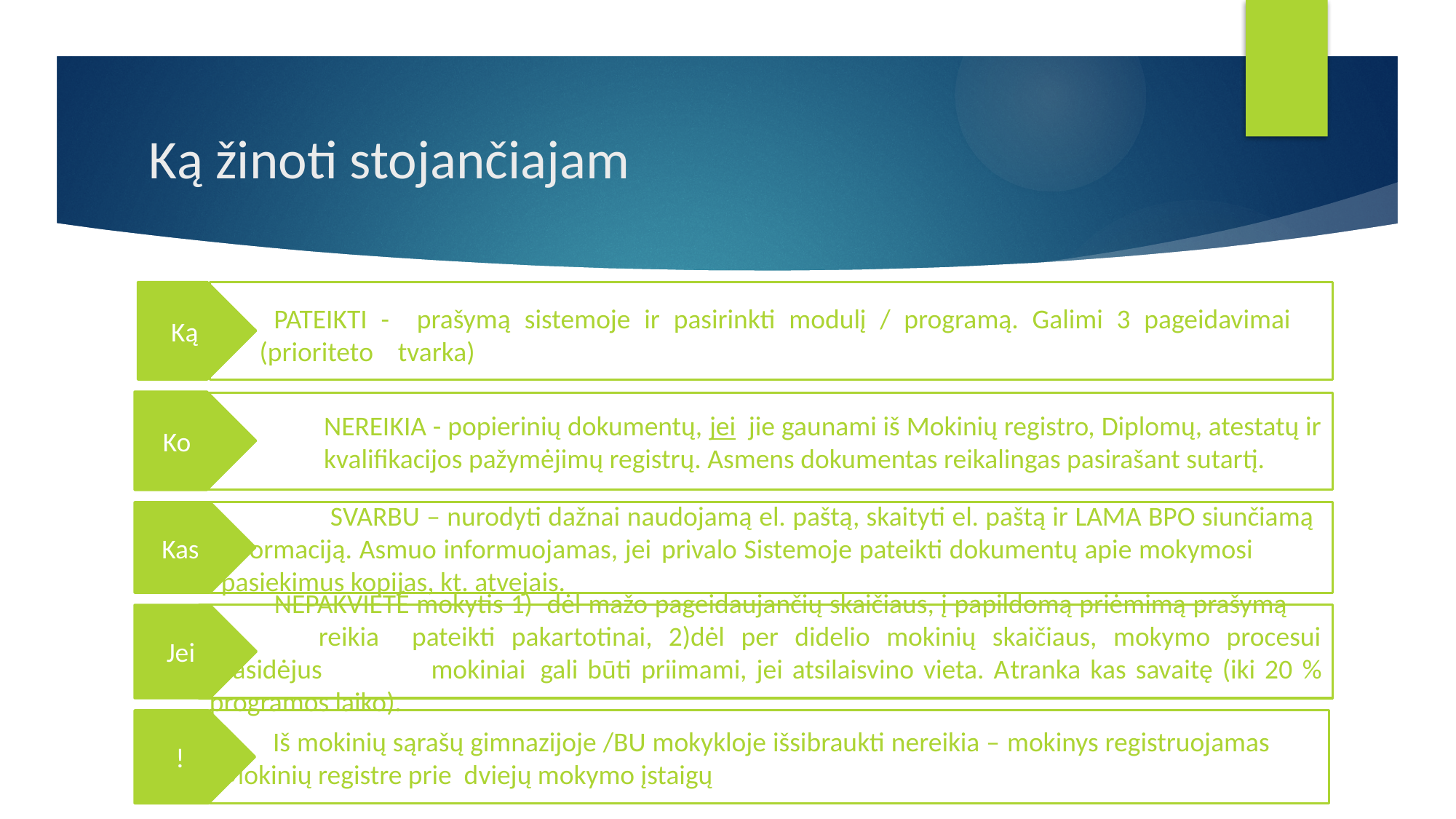

# Ką žinoti stojančiajam
Ką

 PATEIKTI -  prašymą sistemoje ir pasirinkti modulį / programą. Galimi 3 pageidavimai   (prioriteto    tvarka)
Ko
	NEREIKIA - popierinių dokumentų, jei  jie gaunami iš Mokinių registro, Diplomų, atestatų ir  	kvalifikacijos pažymėjimų registrų. Asmens dokumentas reikalingas pasirašant sutartį.
Kas
	SVARBU – nurodyti dažnai naudojamą el. paštą, skaityti el. paštą ir LAMA BPO siunčiamą 	informaciją. Asmuo informuojamas, jei 	privalo Sistemoje pateikti dokumentų apie mokymosi 	pasiekimus kopijas, kt. atvejais.
Jei
         NEPAKVIETĖ mokytis 1)  dėl mažo pageidaujančių skaičiaus, į papildomą priėmimą prašymą 	 	reikia  pateikti pakartotinai, 2)dėl per didelio mokinių skaičiaus, mokymo procesui prasidėjus 	mokiniai	gali būti priimami, jei atsilaisvino vieta. Atranka kas savaitę (iki 20 % programos laiko).
!
        Iš mokinių sąrašų gimnazijoje /BU mokykloje išsibraukti nereikia – mokinys registruojamas  	Mokinių registre prie  dviejų mokymo įstaigų